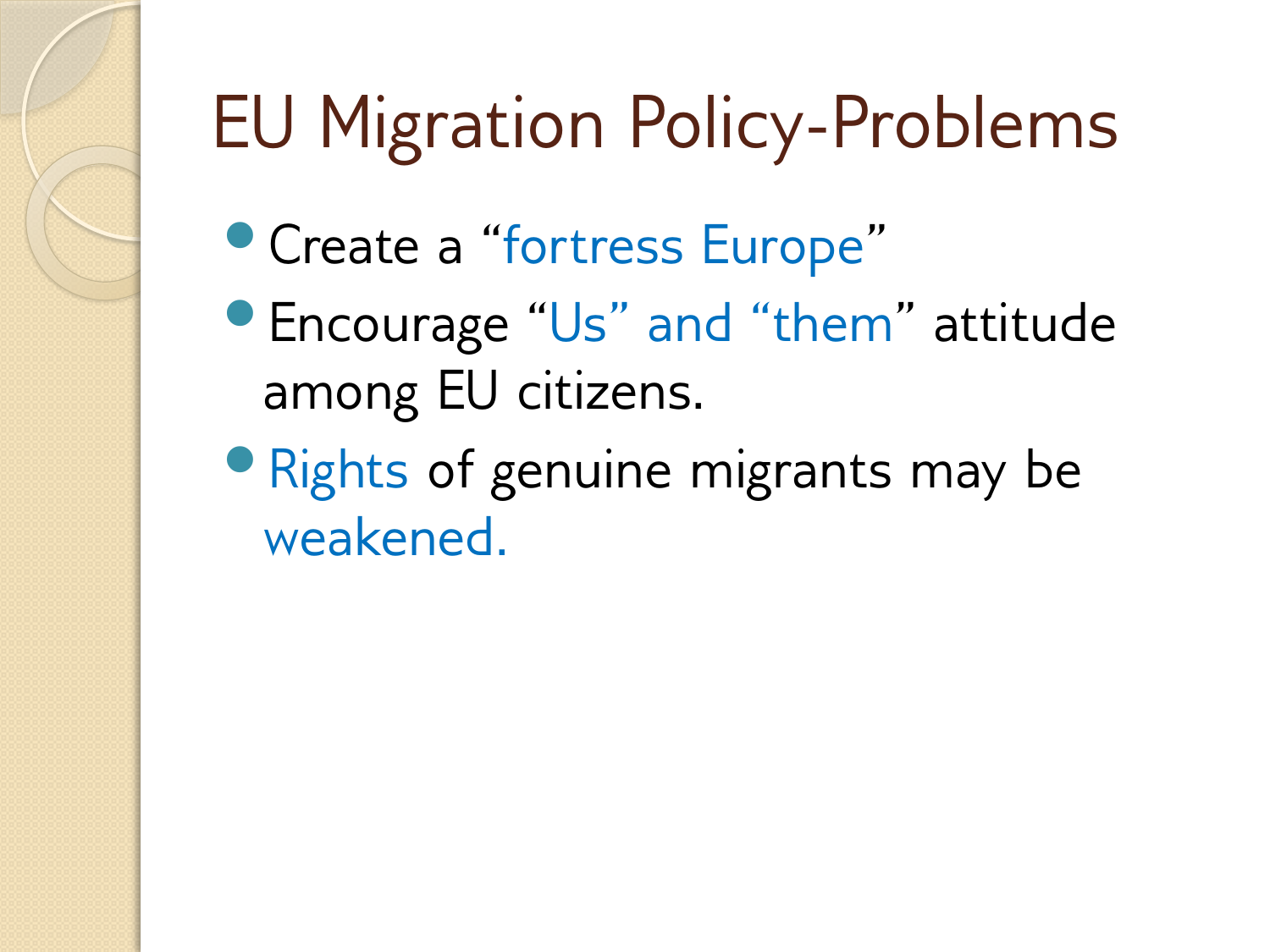

# EU Migration Policy-Problems
Create a “fortress Europe”
Encourage “Us” and “them” attitude among EU citizens.
Rights of genuine migrants may be weakened.